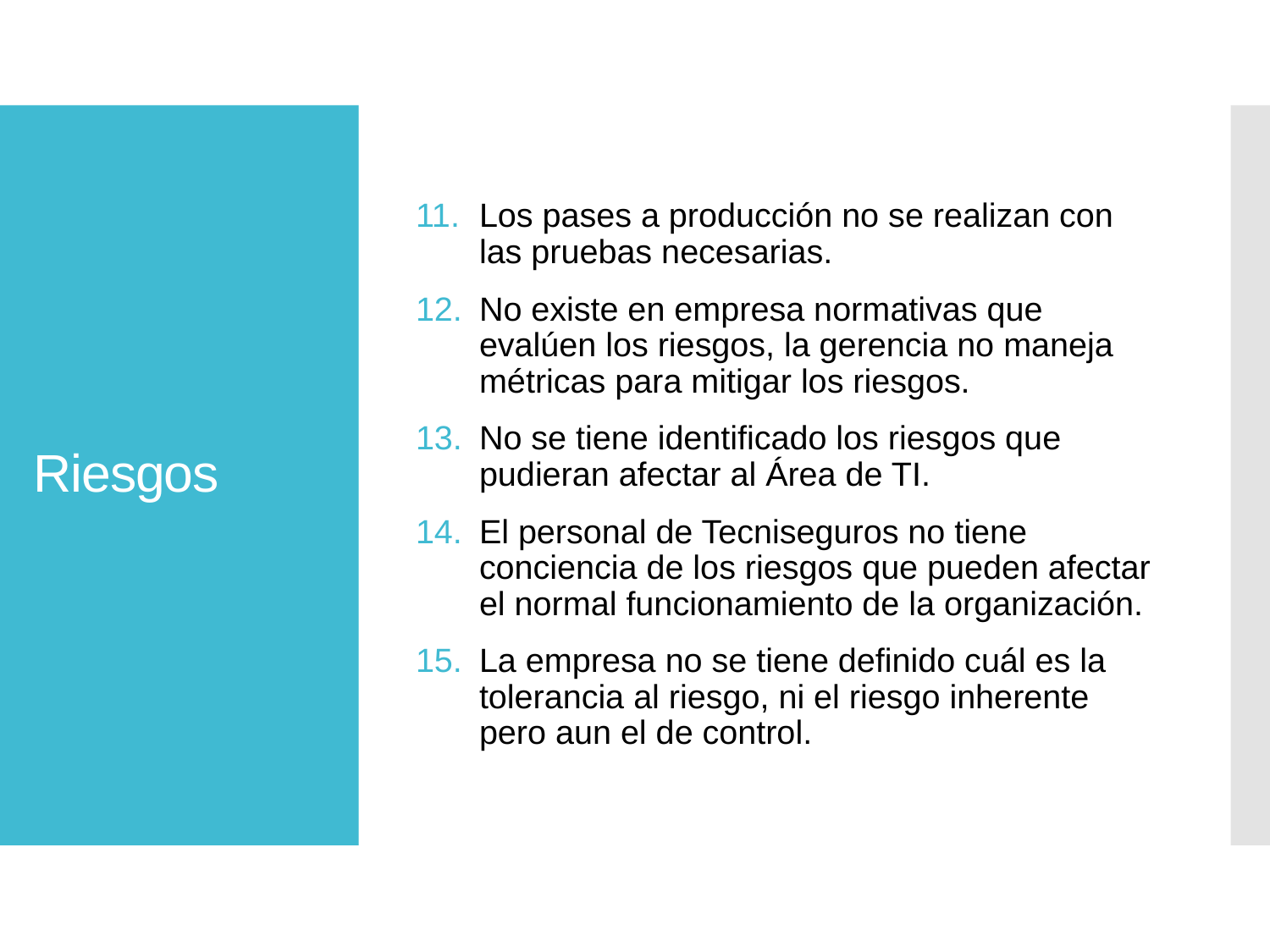

Los pases a producción no se realizan con las pruebas necesarias.
No existe en empresa normativas que evalúen los riesgos, la gerencia no maneja métricas para mitigar los riesgos.
No se tiene identificado los riesgos que pudieran afectar al Área de TI.
El personal de Tecniseguros no tiene conciencia de los riesgos que pueden afectar el normal funcionamiento de la organización.
La empresa no se tiene definido cuál es la tolerancia al riesgo, ni el riesgo inherente pero aun el de control.
# Riesgos